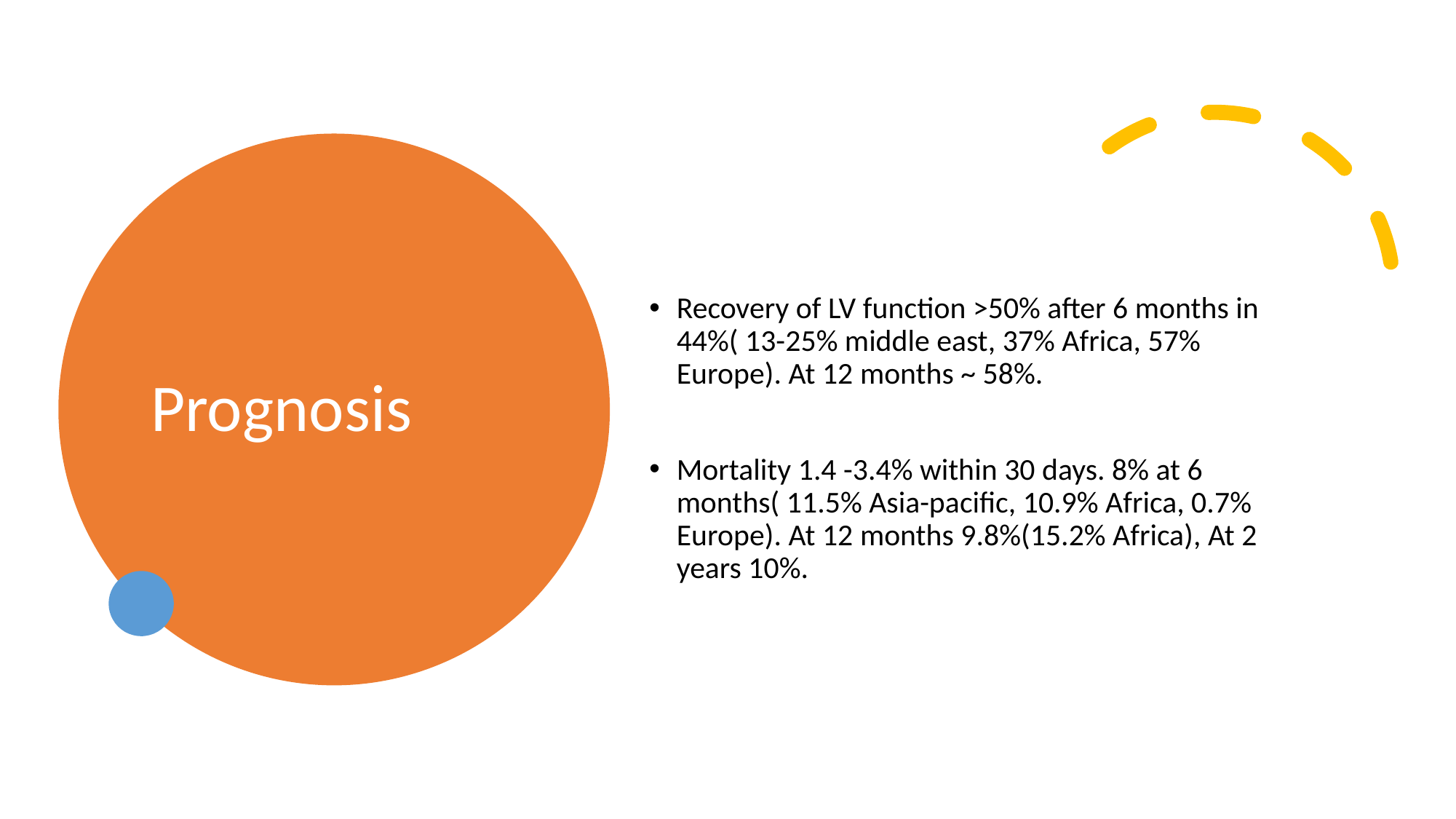

# Prognosis
Recovery of LV function >50% after 6 months in 44%( 13-25% middle east, 37% Africa, 57% Europe). At 12 months ~ 58%.

Mortality 1.4 -3.4% within 30 days. 8% at 6 months( 11.5% Asia-pacific, 10.9% Africa, 0.7% Europe). At 12 months 9.8%(15.2% Africa), At 2 years 10%.